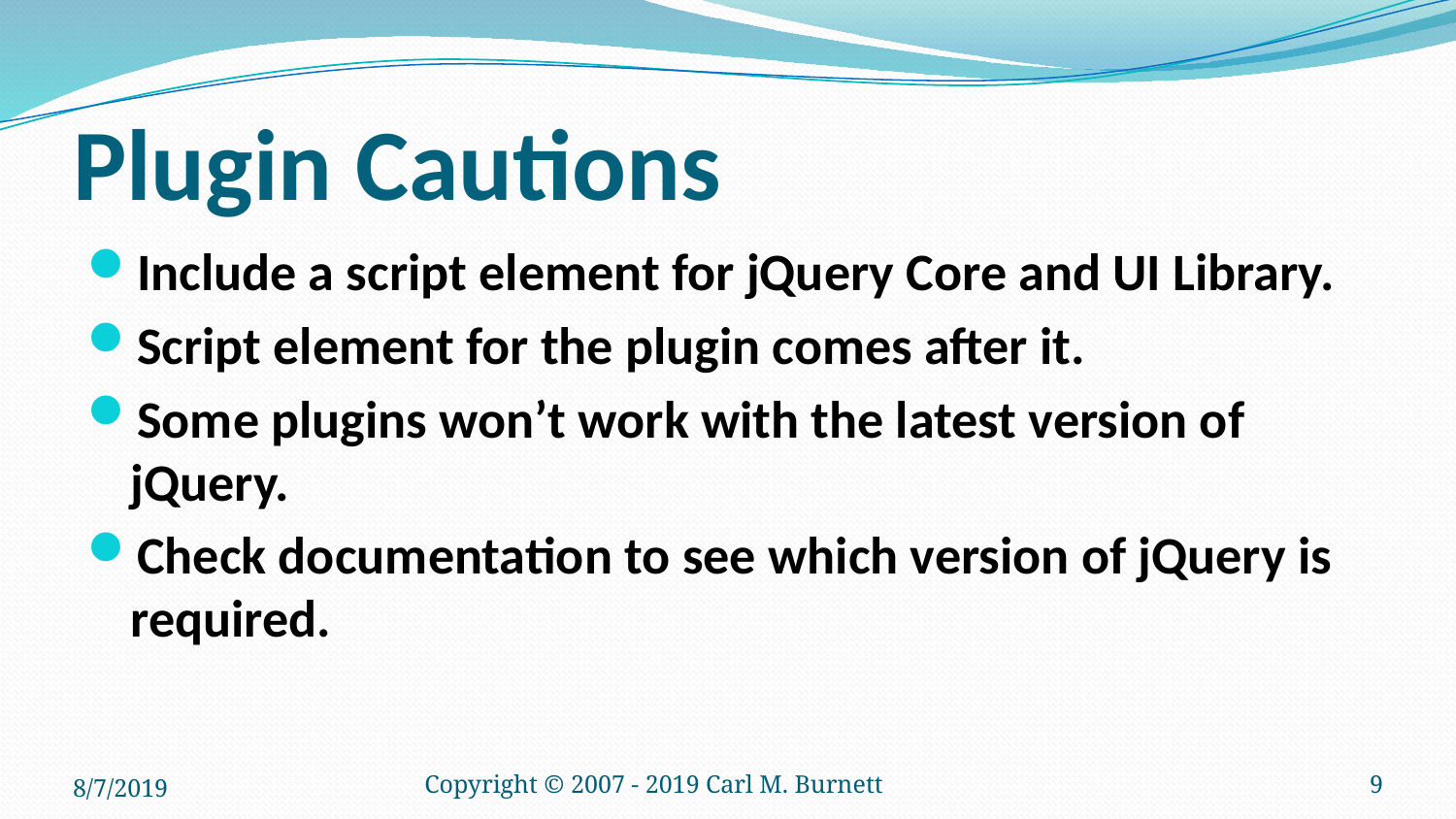

# Plugin Cautions
Include a script element for jQuery Core and UI Library.
Script element for the plugin comes after it.
Some plugins won’t work with the latest version of jQuery.
Check documentation to see which version of jQuery is required.
8/7/2019
Copyright © 2007 - 2019 Carl M. Burnett
9